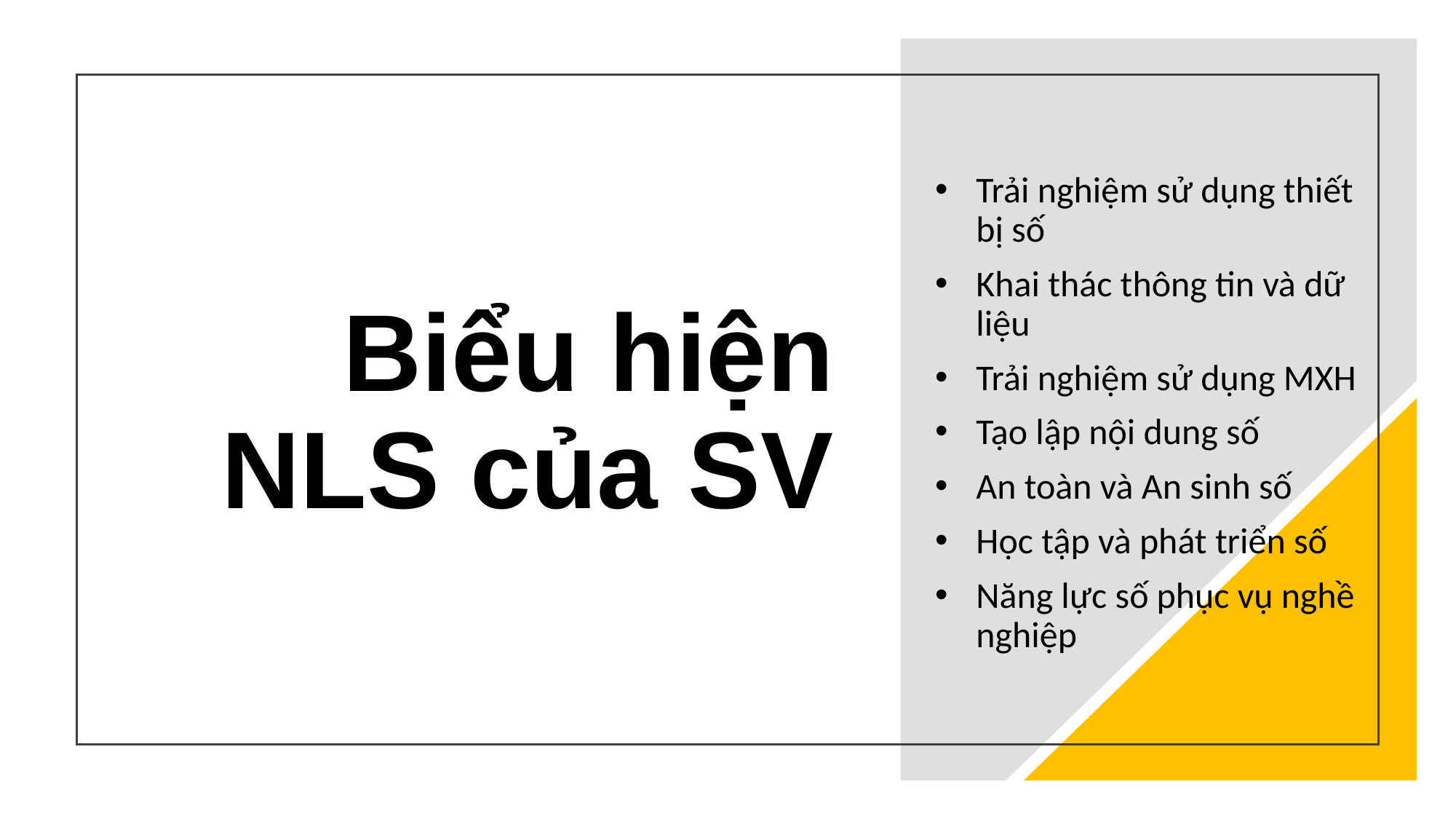

Trải nghiệm sử dụng thiết bị số
Khai thác thông tin và dữ liệu
Trải nghiệm sử dụng MXH
Tạo lập nội dung số
An toàn và An sinh số
Học tập và phát triển số
Năng lực số phục vụ nghề nghiệp
# Biểu hiện NLS của SV